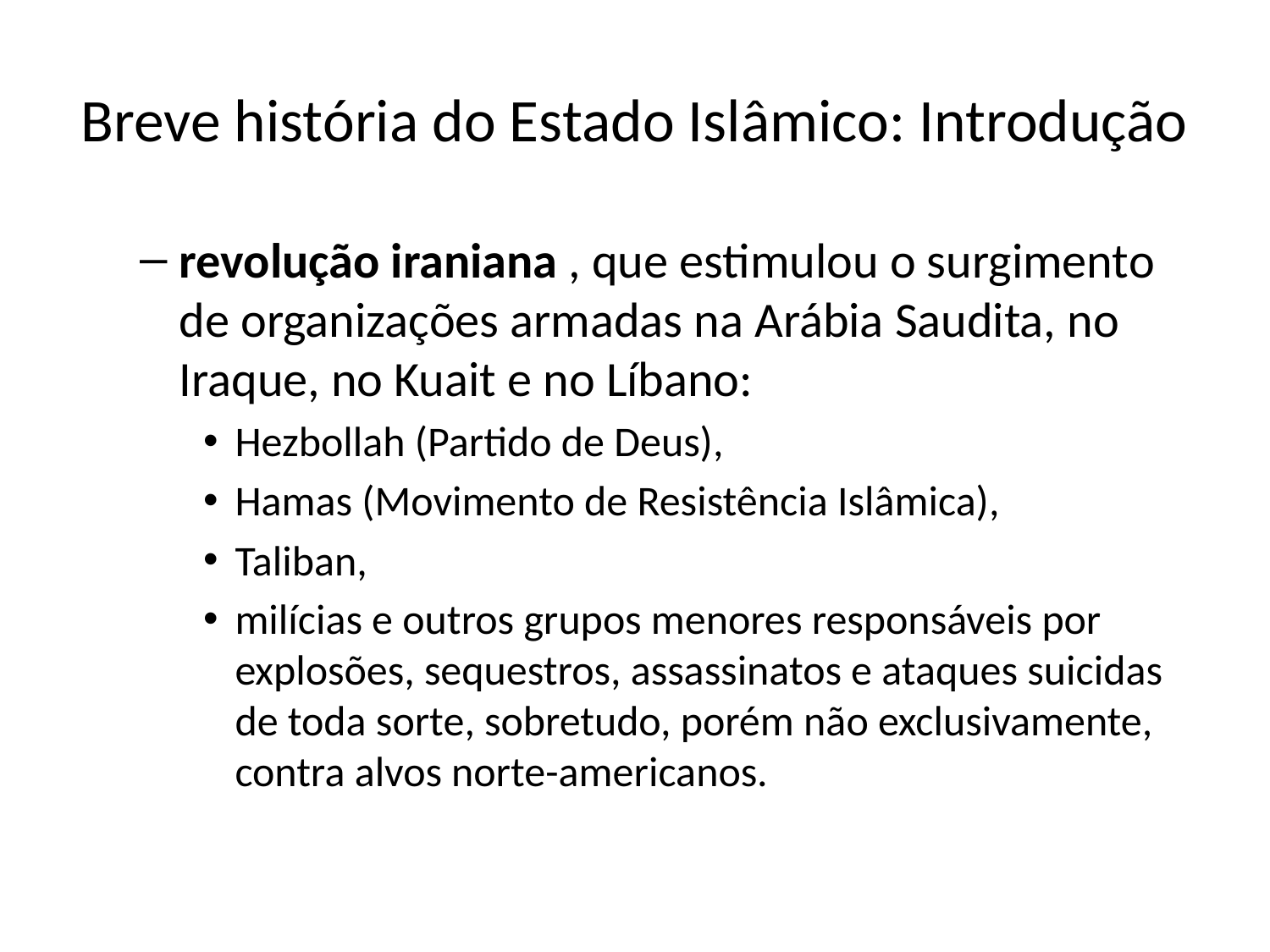

# Breve história do Estado Islâmico: Introdução
revolução iraniana , que estimulou o surgimento de organizações armadas na Arábia Saudita, no Iraque, no Kuait e no Líbano:
Hezbollah (Partido de Deus),
Hamas (Movimento de Resistência Islâmica),
Taliban,
milícias e outros grupos menores responsáveis por explosões, sequestros, assassinatos e ataques suicidas de toda sorte, sobretudo, porém não exclusivamente, contra alvos norte-americanos.